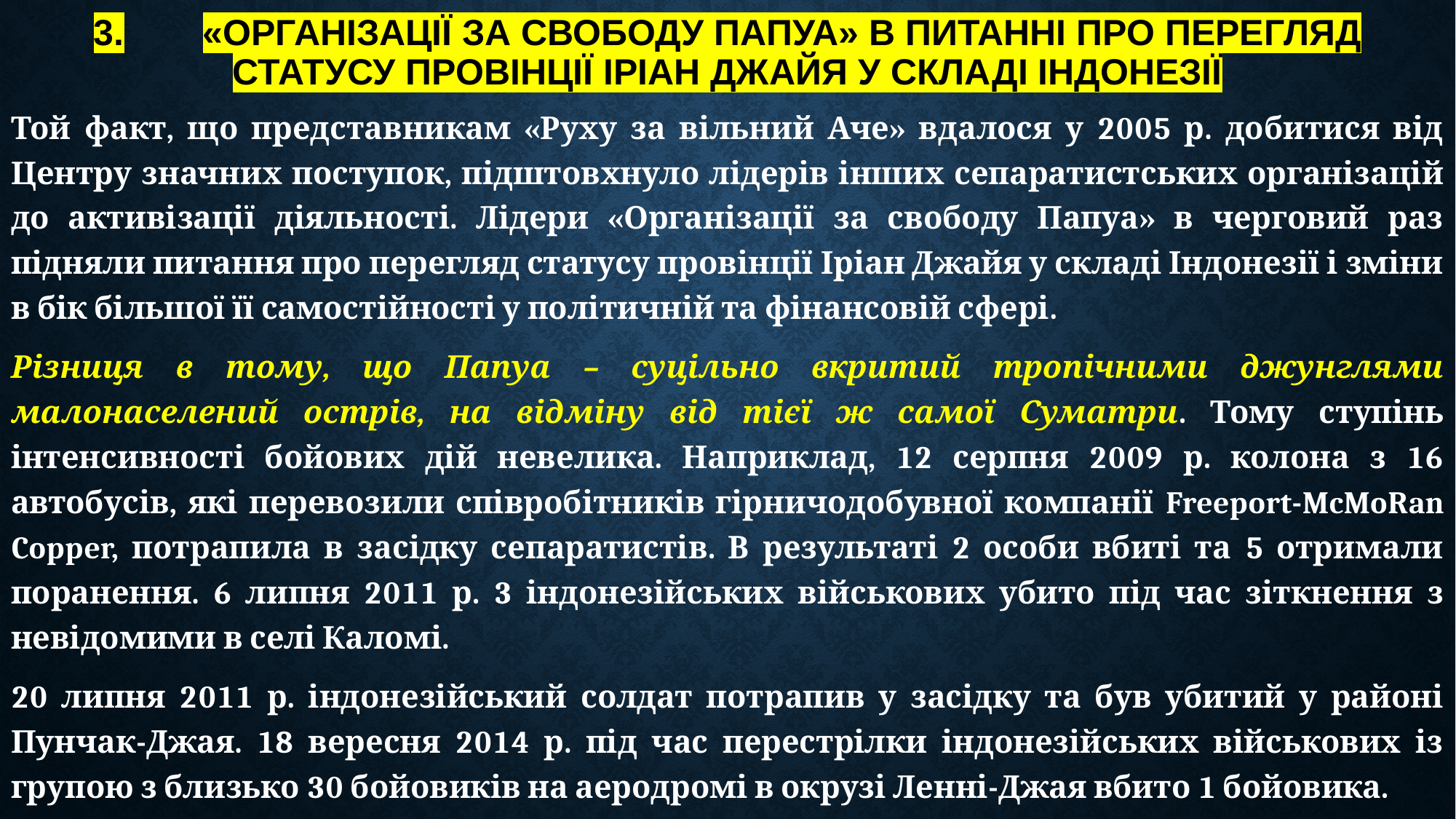

# 3.	«Організації за свободу Папуа» в питанні про перегляд статусу провінції Іріан Джайя у складі Індонезії
Той факт, що представникам «Руху за вільний Аче» вдалося у 2005 р. добитися від Центру значних поступок, підштовхнуло лідерів інших сепаратистських організацій до активізації діяльності. Лідери «Організації за свободу Папуа» в черговий раз підняли питання про перегляд статусу провінції Іріан Джайя у складі Індонезії і зміни в бік більшої її самостійності у політичній та фінансовій сфері.
Різниця в тому, що Папуа – суцільно вкритий тропічними джунглями малонаселений острів, на відміну від тієї ж самої Суматри. Тому ступінь інтенсивності бойових дій невелика. Наприклад, 12 серпня 2009 р. колона з 16 автобусів, які перевозили співробітників гірничодобувної компанії Freeport-McMoRan Copper, потрапила в засідку сепаратистів. В результаті 2 особи вбиті та 5 отримали поранення. 6 липня 2011 р. 3 індонезійських військових убито під час зіткнення з невідомими в селі Каломі.
20 липня 2011 р. індонезійський солдат потрапив у засідку та був убитий у районі Пунчак-Джая. 18 вересня 2014 р. під час перестрілки індонезійських військових із групою з близько 30 бойовиків на аеродромі в окрузі Ленні-Джая вбито 1 бойовика.